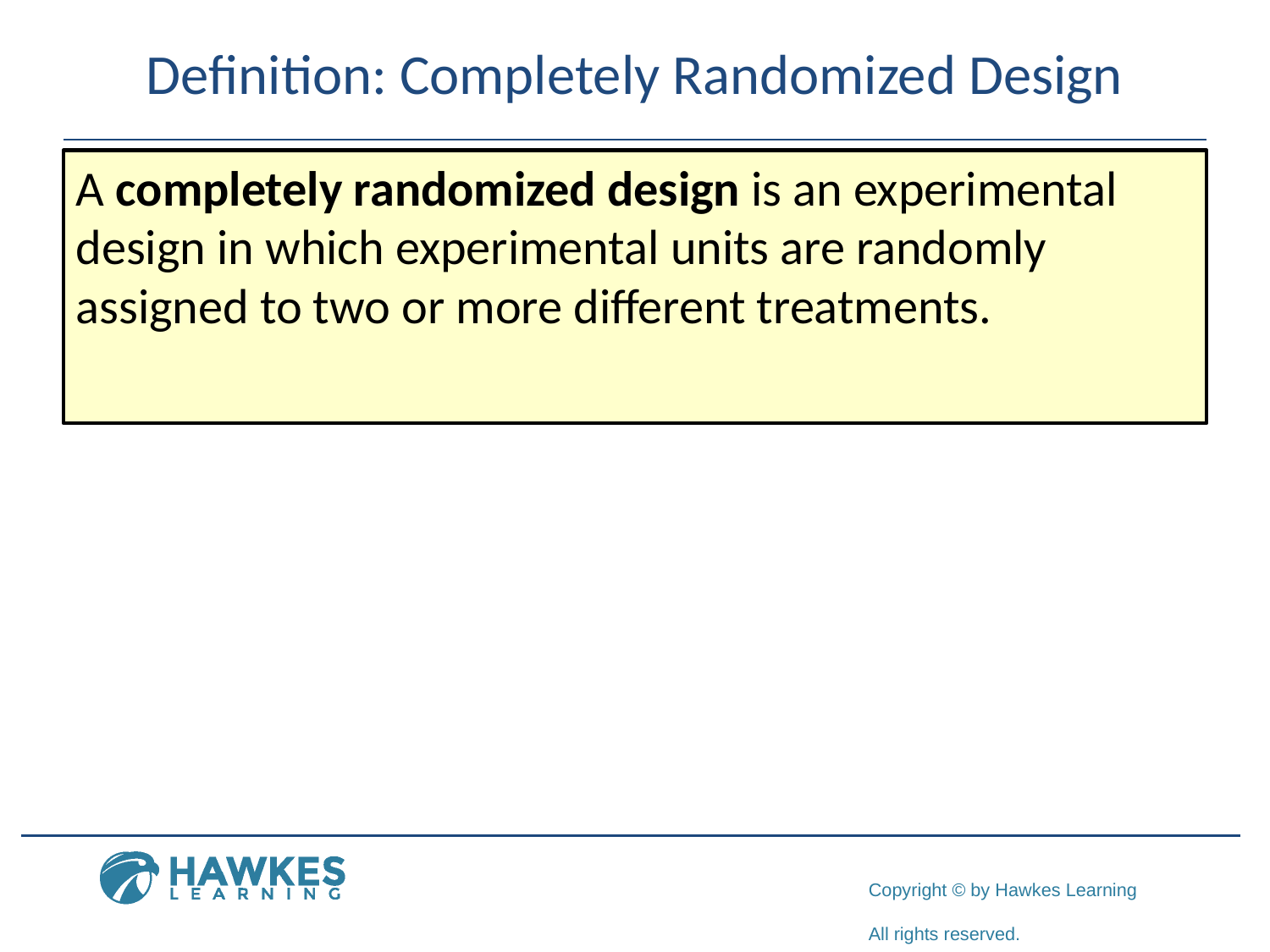

# Definition: Completely Randomized Design
A completely randomized design is an experimental design in which experimental units are randomly assigned to two or more different treatments.